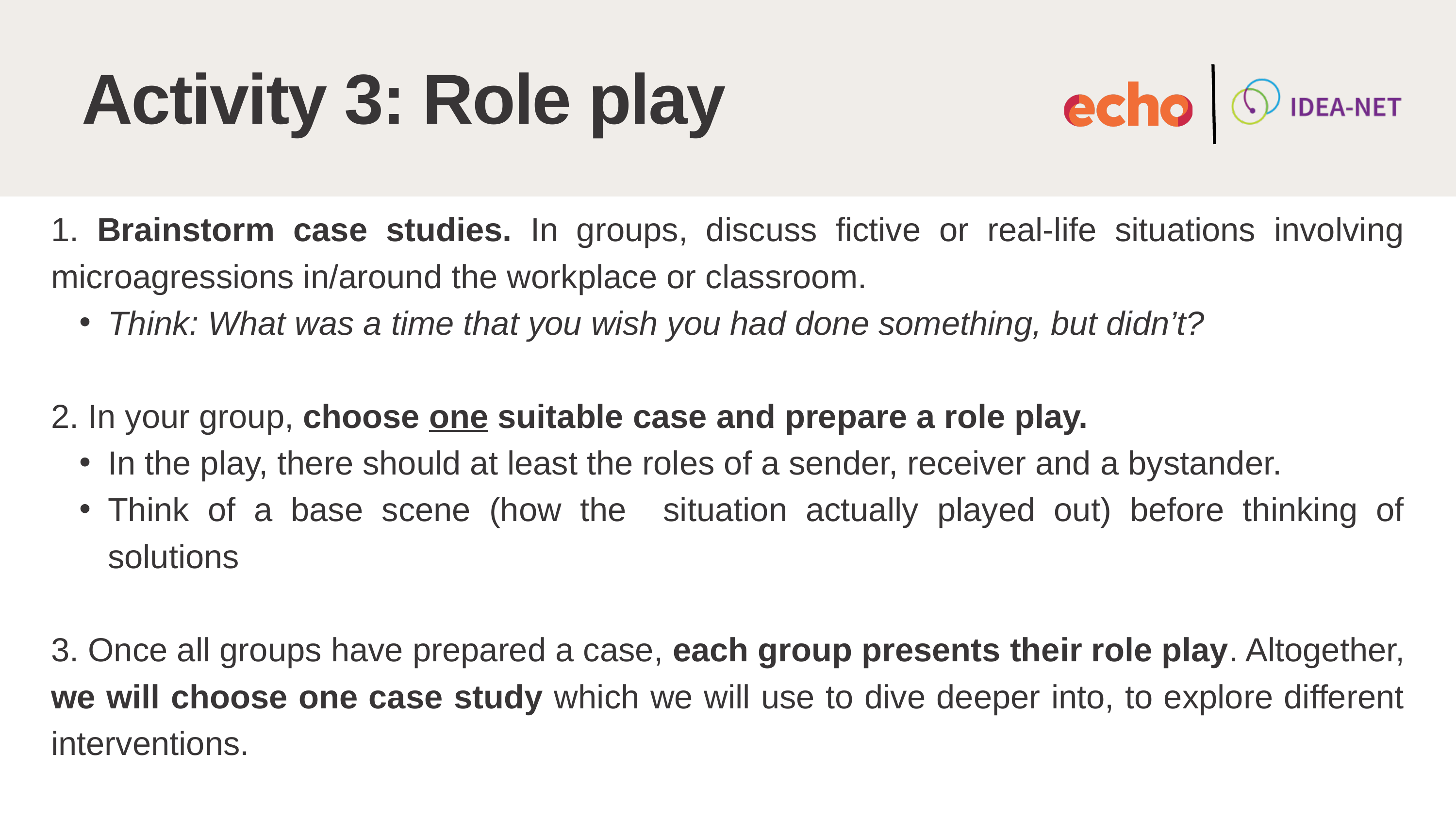

Activity 3: Role play

1. Brainstorm case studies. In groups, discuss fictive or real-life situations involving microagressions in/around the workplace or classroom.
Think: What was a time that you wish you had done something, but didn’t?

2. In your group, choose one suitable case and prepare a role play.
In the play, there should at least the roles of a sender, receiver and a bystander.
Think of a base scene (how the  situation actually played out) before thinking of solutions

3. Once all groups have prepared a case, each group presents their role play. Altogether, we will choose one case study which we will use to dive deeper into, to explore different interventions.